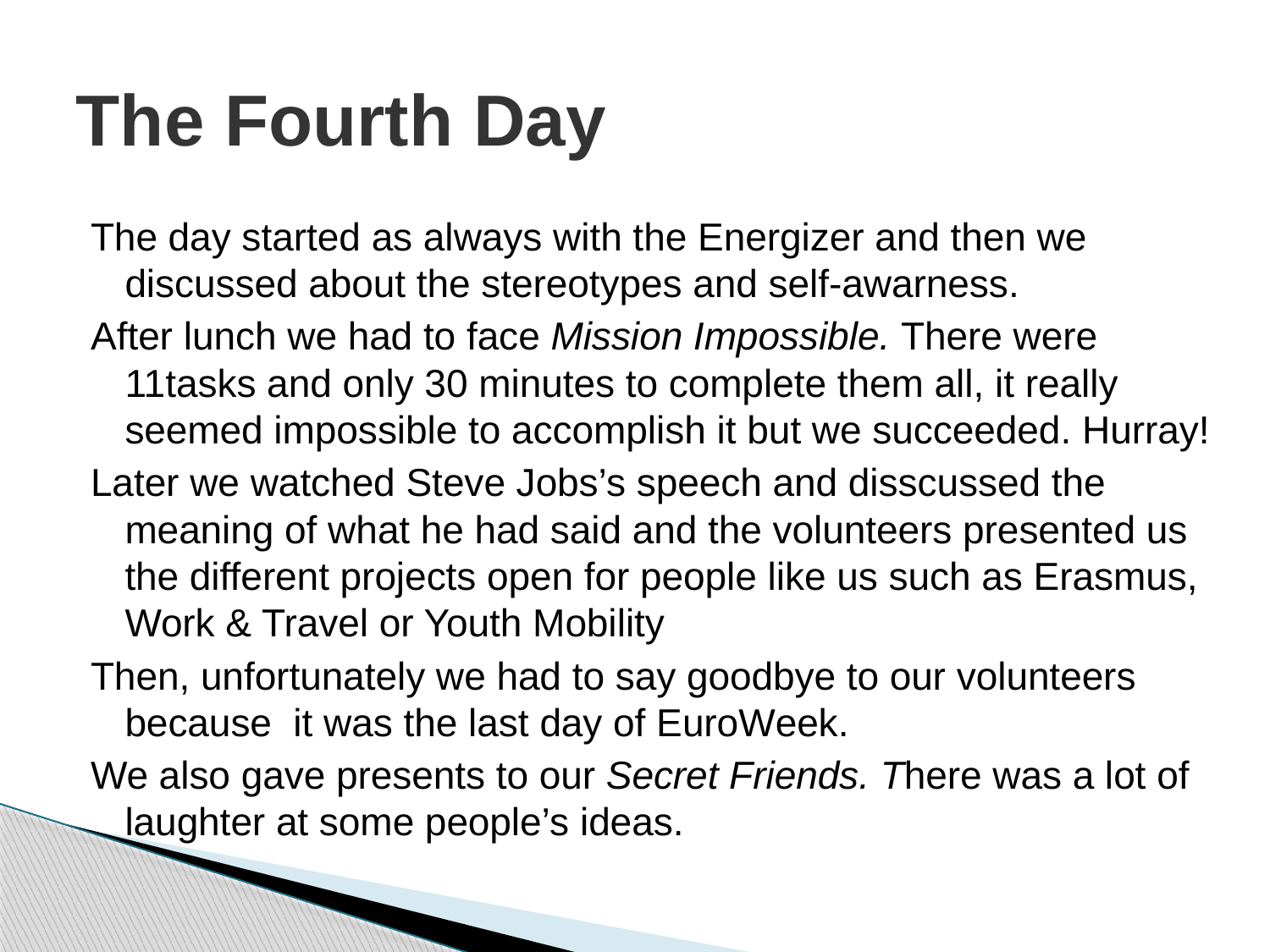

# The Fourth Day
The day started as always with the Energizer and then we discussed about the stereotypes and self-awarness.
After lunch we had to face Mission Impossible. There were 11tasks and only 30 minutes to complete them all, it really seemed impossible to accomplish it but we succeeded. Hurray!
Later we watched Steve Jobs’s speech and disscussed the meaning of what he had said and the volunteers presented us the different projects open for people like us such as Erasmus, Work & Travel or Youth Mobility
Then, unfortunately we had to say goodbye to our volunteers because  it was the last day of EuroWeek.
We also gave presents to our Secret Friends. There was a lot of laughter at some people’s ideas.